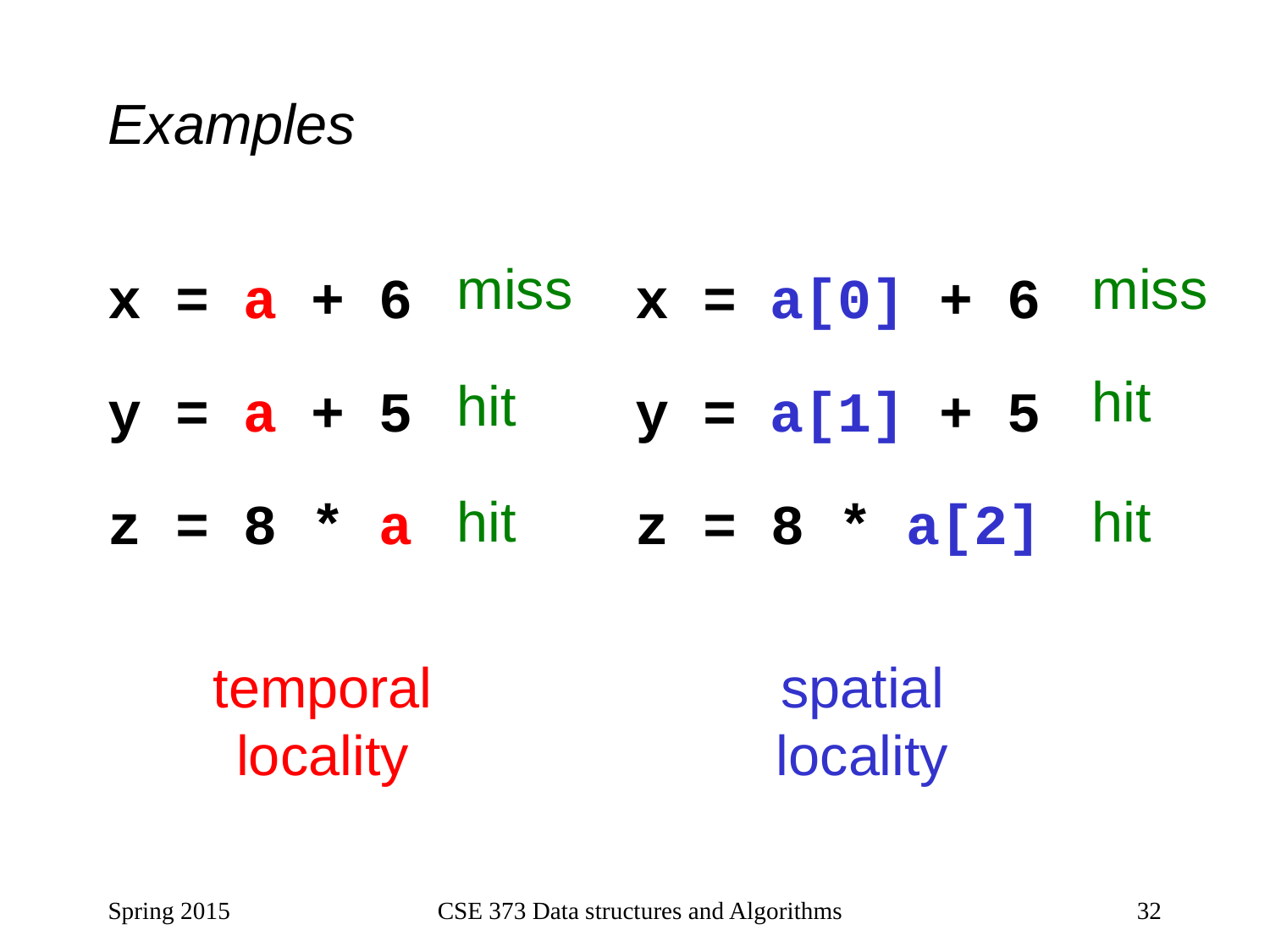

# Examples
x = a + 6
y = a + 5
z = 8 * a

x = a[0] + 6
y = a[1] + 5
z = 8 * a[2]

miss
miss
hit
hit
hit
hit
temporal locality
spatial
locality
Spring 2015
CSE 373 Data structures and Algorithms
32